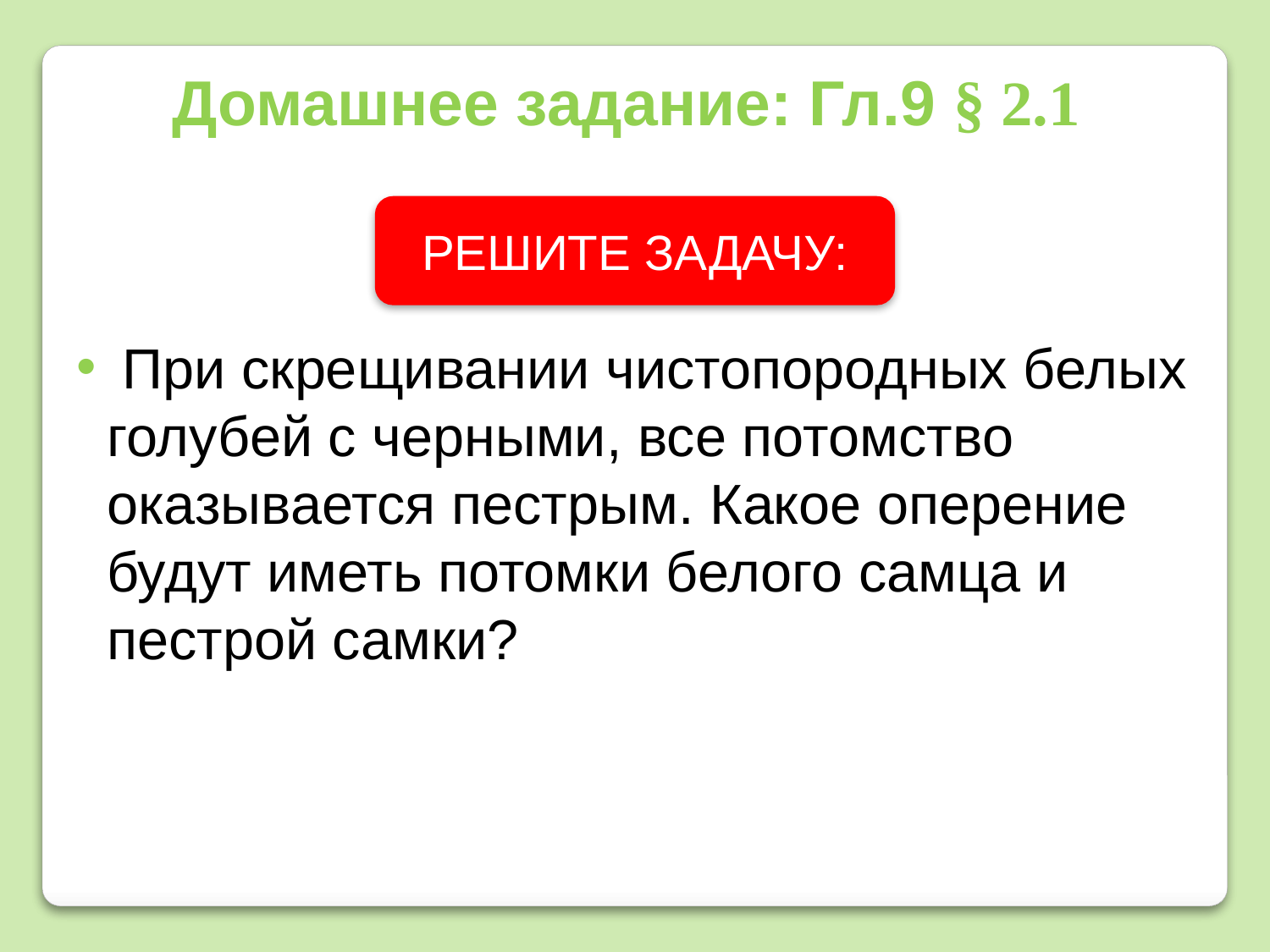

Домашнее задание: Гл.9 § 2.1
РЕШИТЕ ЗАДАЧУ:
 При скрещивании чистопородных белых голубей с черными, все потомство оказывается пестрым. Какое оперение будут иметь потомки белого самца и пестрой самки?